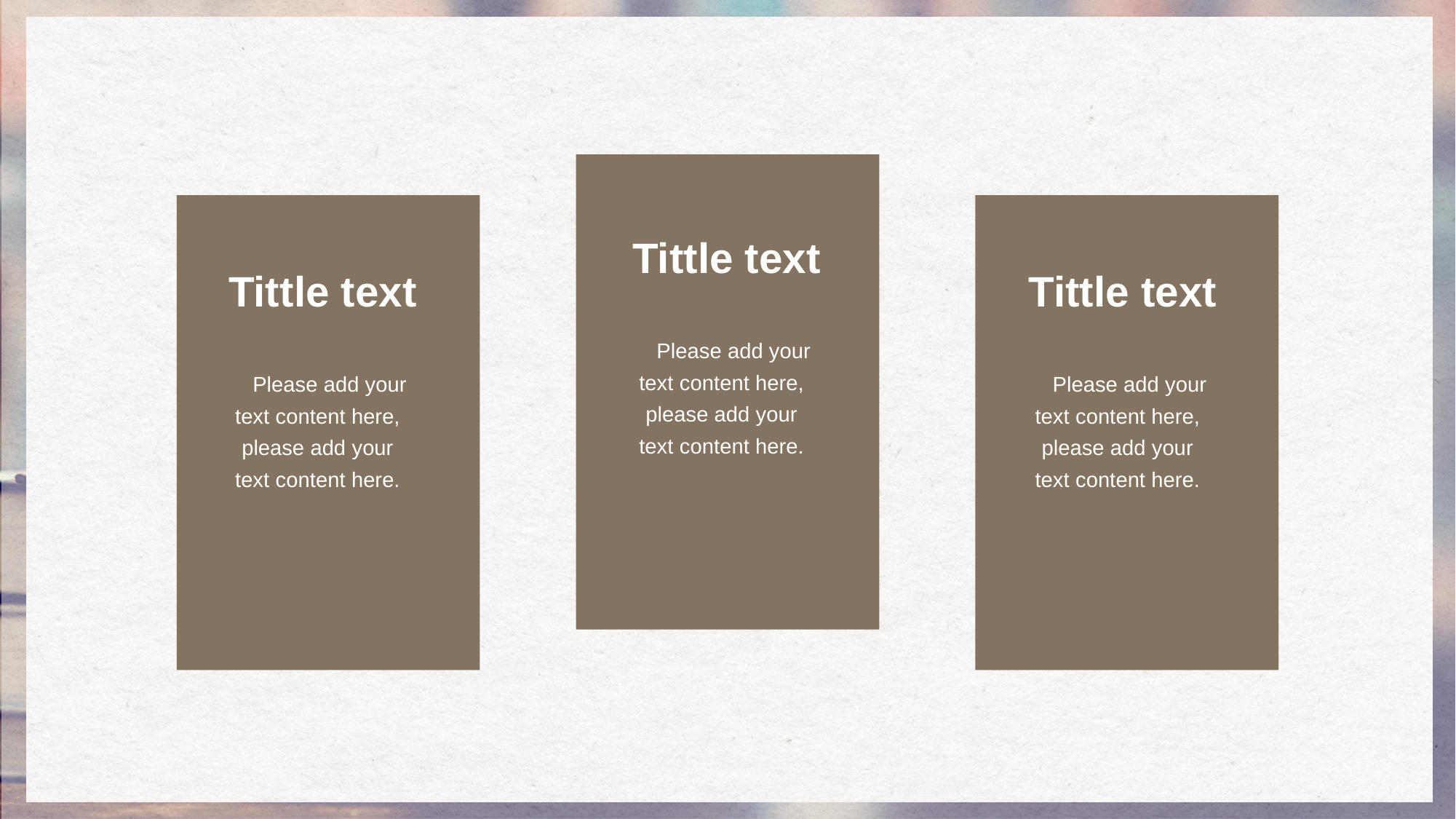

Tittle text
Tittle text
Tittle text
    Please add your text content here, please add your text content here.
    Please add your text content here, please add your text content here.
    Please add your text content here, please add your text content here.